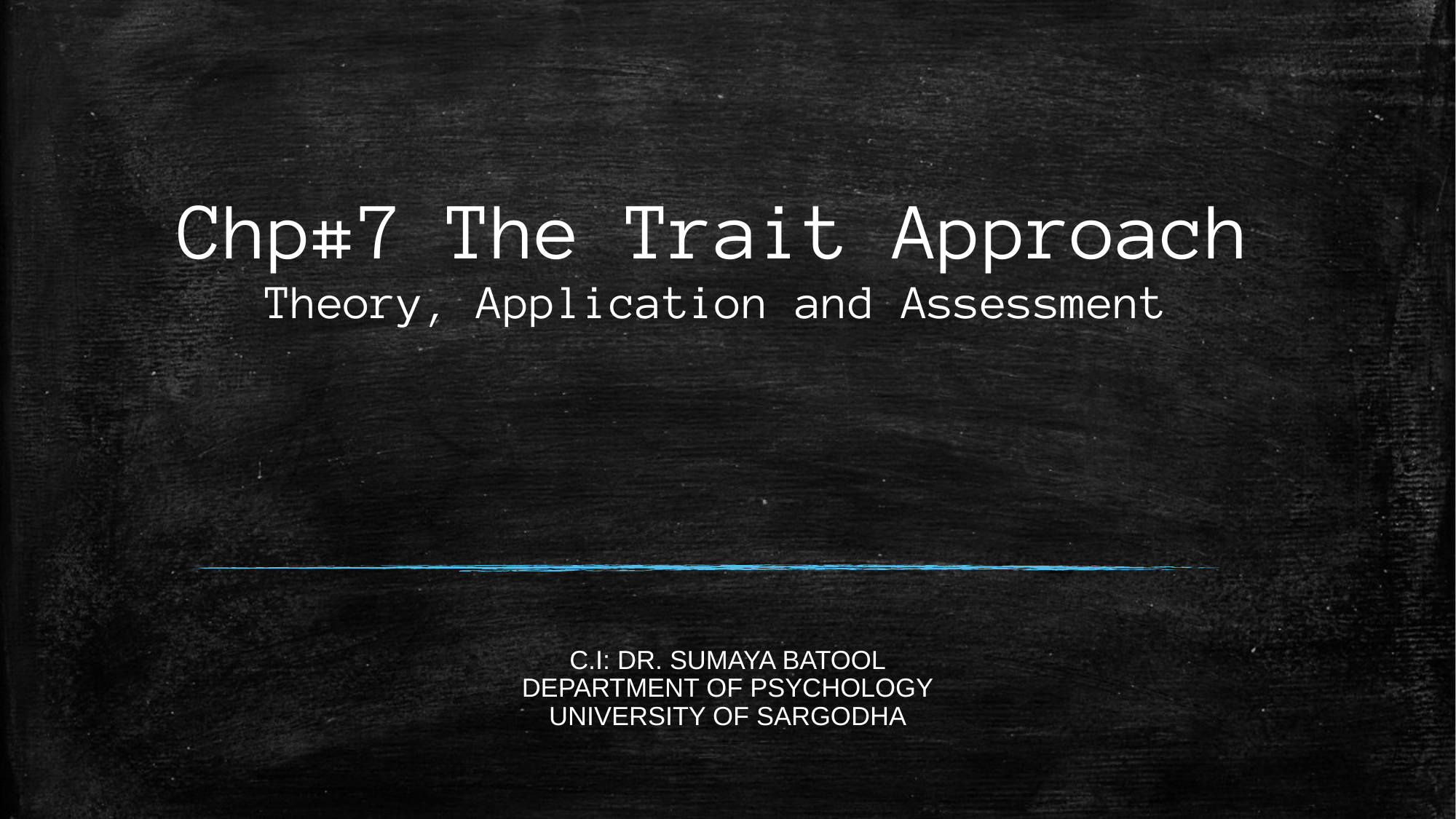

# Chp#7 The Trait Approach Theory, Application and Assessment

C.I: DR. SUMAYA BATOOL
DEPARTMENT OF PSYCHOLOGY
UNIVERSITY OF SARGODHA